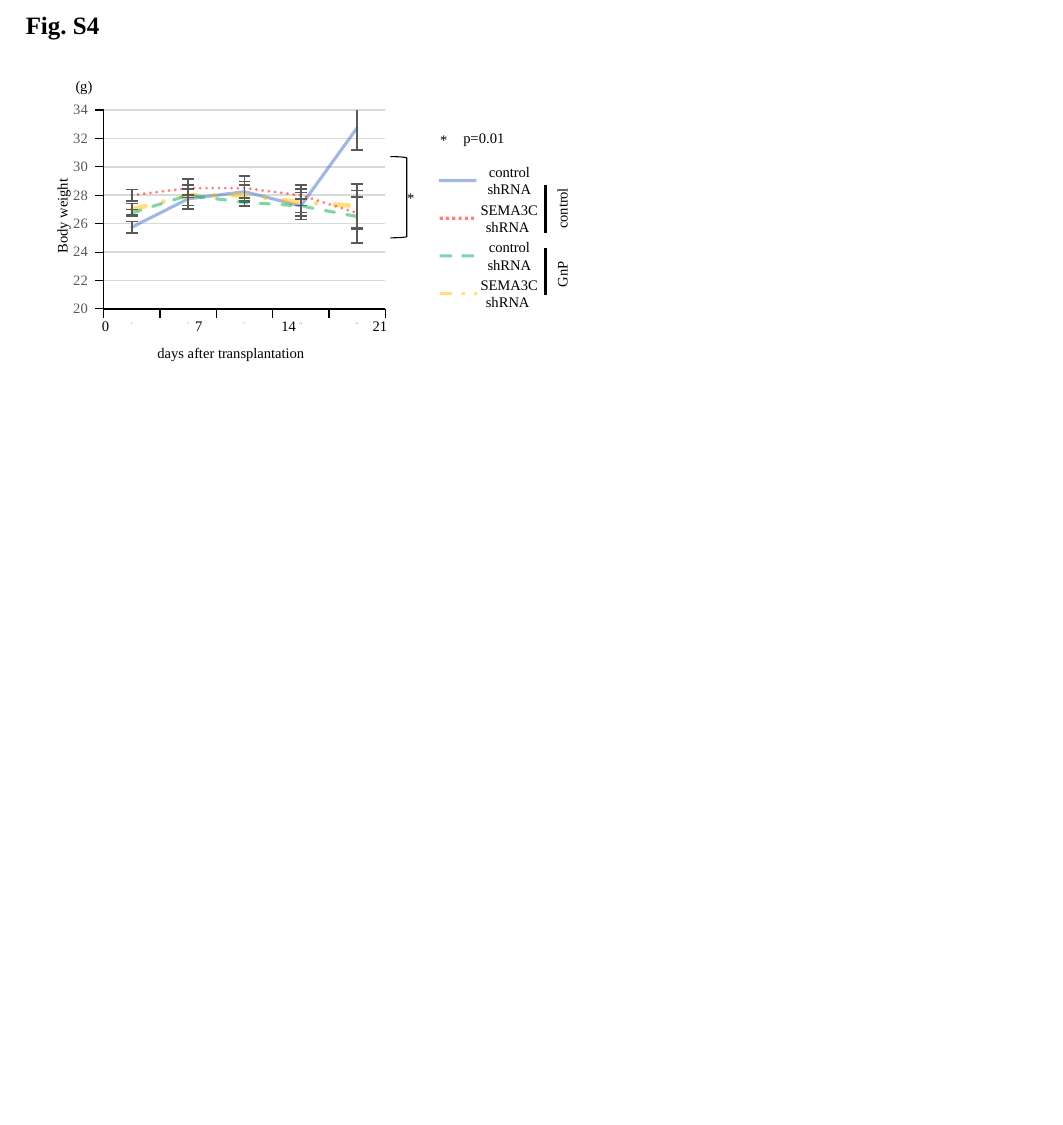

Fig. S4
(g)

### Chart

| Category | shc GnP- | shc GnP+ | sh1 GnP- | sh1 GnP+ |
|---|---|---|---|---|
| 0 | 25.75 | 27.0 | 28.0 | 26.75 |
| 2 | 27.75 | 28.0 | 28.5 | 28.0 |
| 7 | 28.25 | 28.0 | 28.5 | 27.5 |
| 14 | 27.25 | 27.5 | 28.0 | 27.25 |
| 21 | 32.75 | 27.25 | 26.75 | 26.5 |
p=0.01
*
control shRNA

*
Body weight
control
SEMA3C
shRNA
control shRNA
GnP
SEMA3C
shRNA
0
7
14
21
days after transplantation